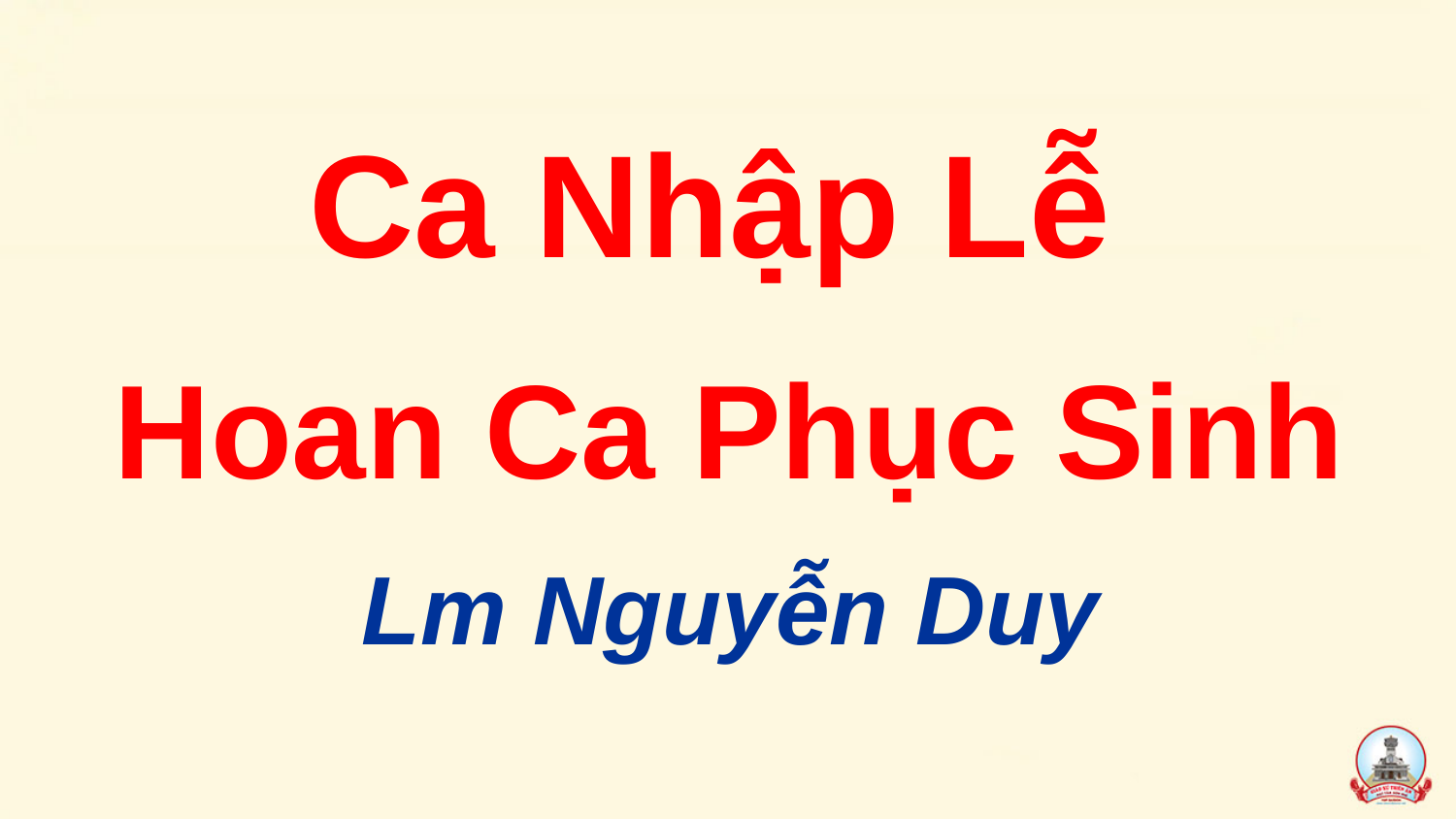

Ca Nhập Lễ
Hoan Ca Phục Sinh
Lm Nguyễn Duy